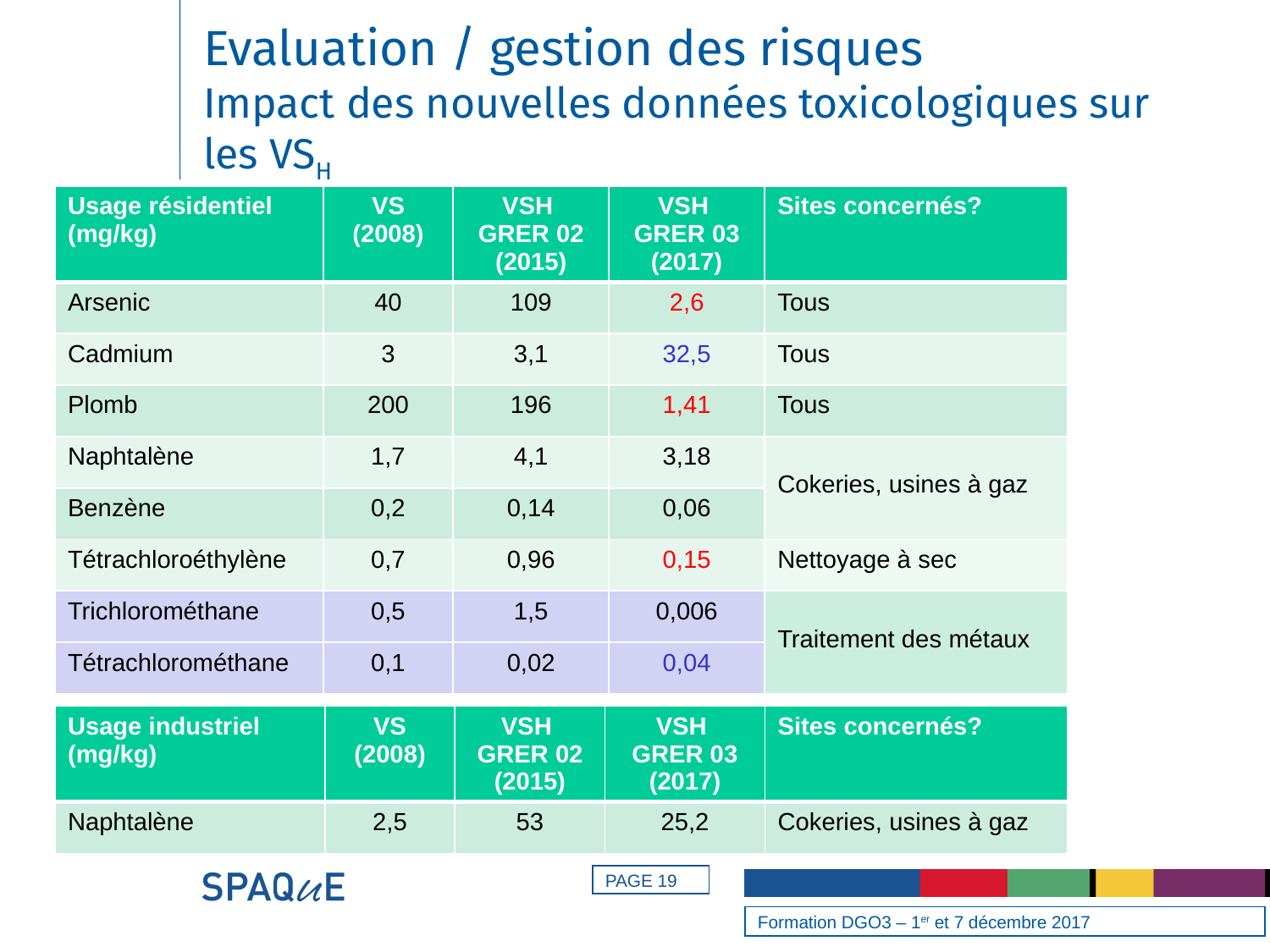

# Evaluation / gestion des risques Impact des nouvelles données toxicologiques sur les VSH
| Usage résidentiel (mg/kg) | VS (2008) | VSH GRER 02 (2015) | VSH GRER 03 (2017) | Sites concernés? |
| --- | --- | --- | --- | --- |
| Arsenic | 40 | 109 | 2,6 | Tous |
| Cadmium | 3 | 3,1 | 32,5 | Tous |
| Plomb | 200 | 196 | 1,41 | Tous |
| Naphtalène | 1,7 | 4,1 | 3,18 | Cokeries, usines à gaz |
| Benzène | 0,2 | 0,14 | 0,06 |  |
| Tétrachloroéthylène | 0,7 | 0,96 | 0,15 | Nettoyage à sec |
| Trichlorométhane | 0,5 | 1,5 | 0,006 | Traitement des métaux |
| Tétrachlorométhane | 0,1 | 0,02 | 0,04 |  |
| Usage industriel (mg/kg) | VS (2008) | VSH GRER 02 (2015) | VSH GRER 03 (2017) | Sites concernés? |
| --- | --- | --- | --- | --- |
| Naphtalène | 2,5 | 53 | 25,2 | Cokeries, usines à gaz |
PAGE 19
Formation DGO3 – 1er et 7 décembre 2017